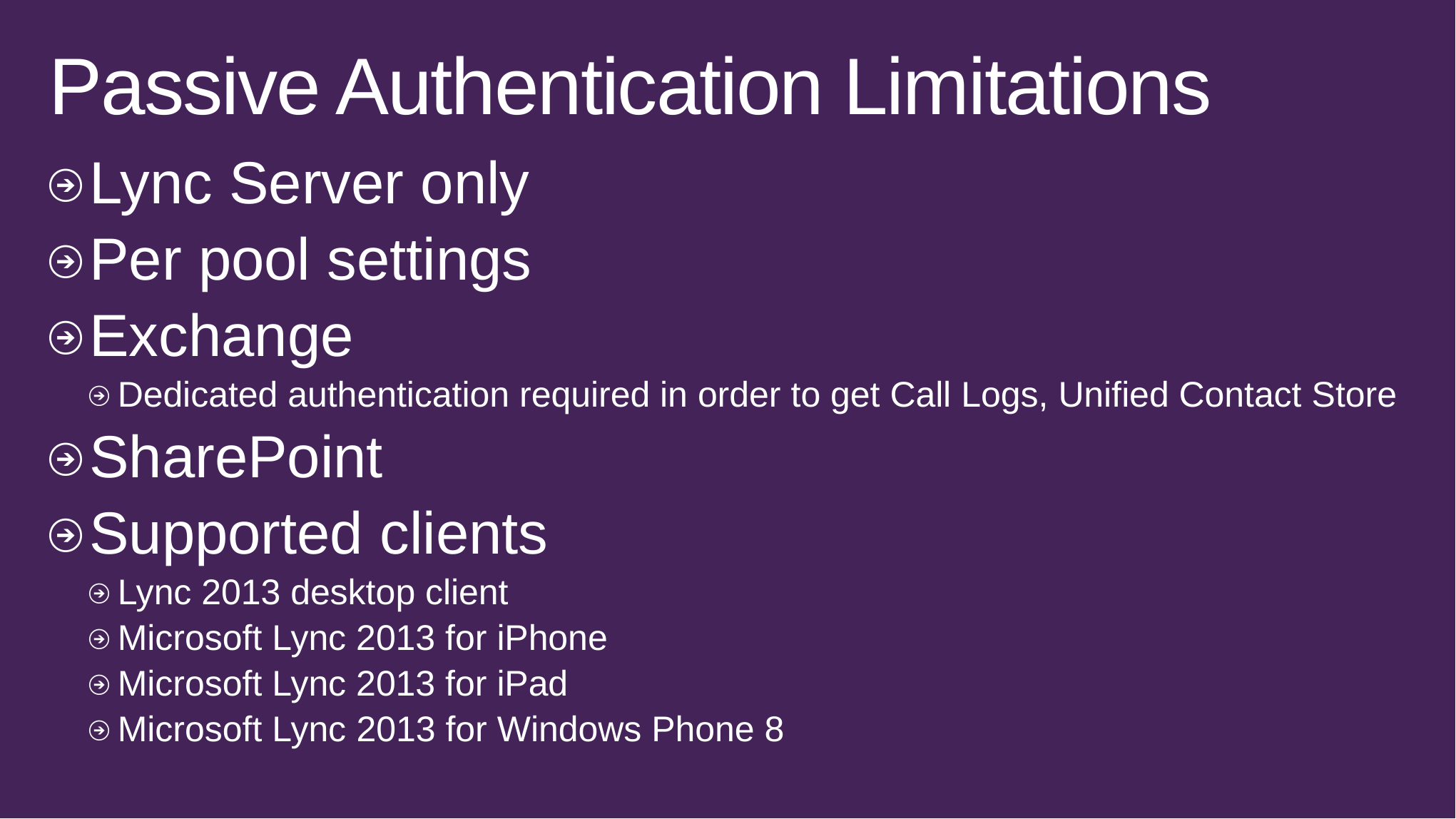

# Passive Authentication Limitations
Lync Server only
Per pool settings
Exchange
Dedicated authentication required in order to get Call Logs, Unified Contact Store
SharePoint
Supported clients
Lync 2013 desktop client
Microsoft Lync 2013 for iPhone
Microsoft Lync 2013 for iPad
Microsoft Lync 2013 for Windows Phone 8